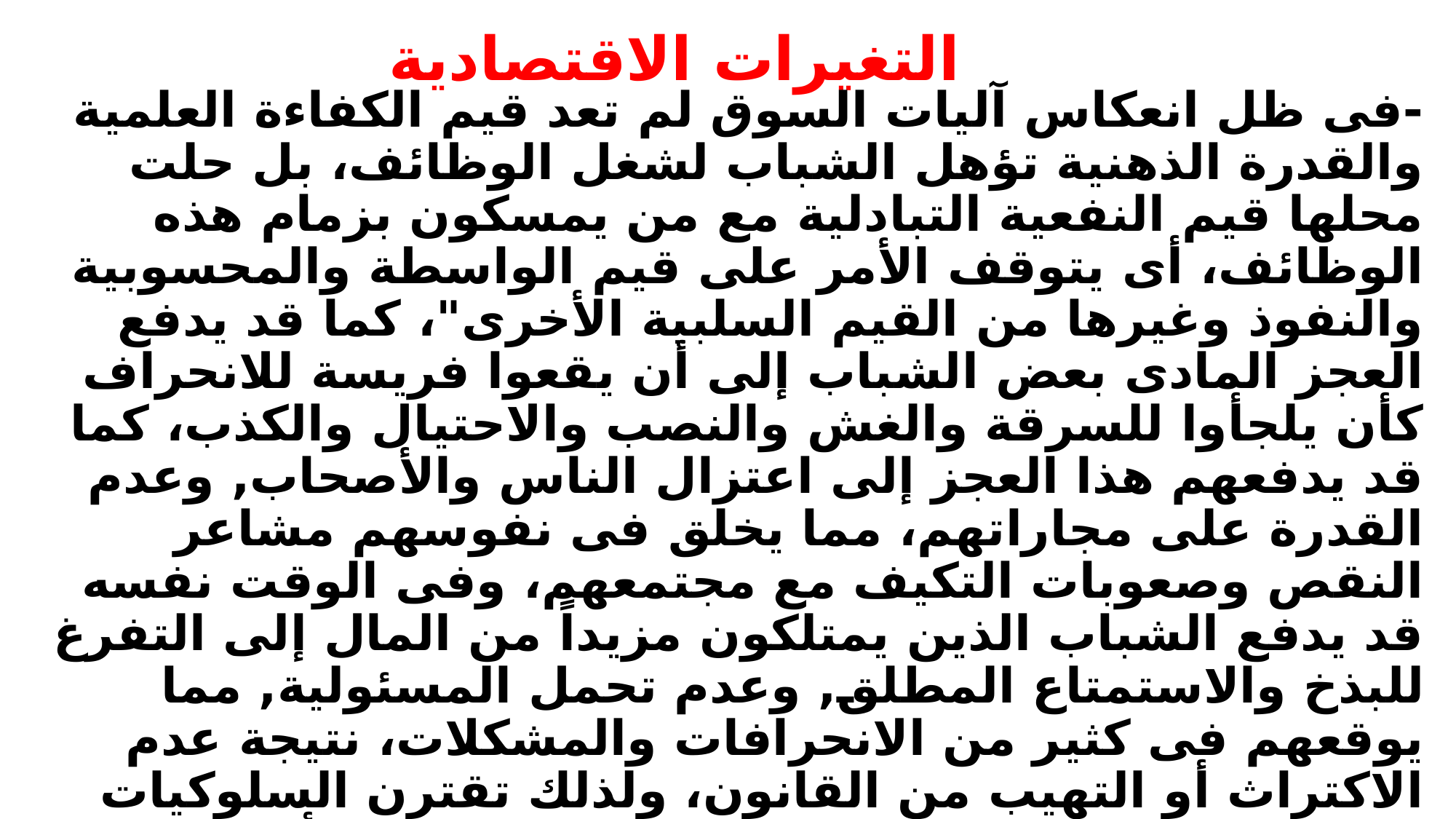

# التغيرات الاقتصادية
-فى ظل انعكاس آليات السوق لم تعد قيم الكفاءة العلمية والقدرة الذهنية تؤهل الشباب لشغل الوظائف، بل حلت محلها قيم النفعية التبادلية مع من يمسكون بزمام هذه الوظائف، أى يتوقف الأمر على قيم الواسطة والمحسوبية والنفوذ وغيرها من القيم السلبية الأخرى"، كما قد يدفع العجز المادى بعض الشباب إلى أن يقعوا فريسة للانحراف كأن يلجأوا للسرقة والغش والنصب والاحتيال والكذب، كما قد يدفعهم هذا العجز إلى اعتزال الناس والأصحاب, وعدم القدرة على مجاراتهم، مما يخلق فى نفوسهم مشاعر النقص وصعوبات التكيف مع مجتمعهم، وفى الوقت نفسه قد يدفع الشباب الذين يمتلكون مزيداً من المال إلى التفرغ للبذخ والاستمتاع المطلق, وعدم تحمل المسئولية, مما يوقعهم فى كثير من الانحرافات والمشكلات، نتيجة عدم الاكتراث أو التهيب من القانون، ولذلك تقترن السلوكيات الاجتماعية السلبية بمشكلة تراجع هيبة القانون أكثر مما تعود إلى عوامل اجتماعية أو طبقية، وهذه القيم أخذت تتكرس منذ تراجع قيمة العمل والكفاءة والإنجاز، وطغت عليها اعتبارات الولاء والمحسوبية والممالأة، الأمر الذى جعل المجتمع مهيأ لإعلاء قيمة الربح وقوة المال 0